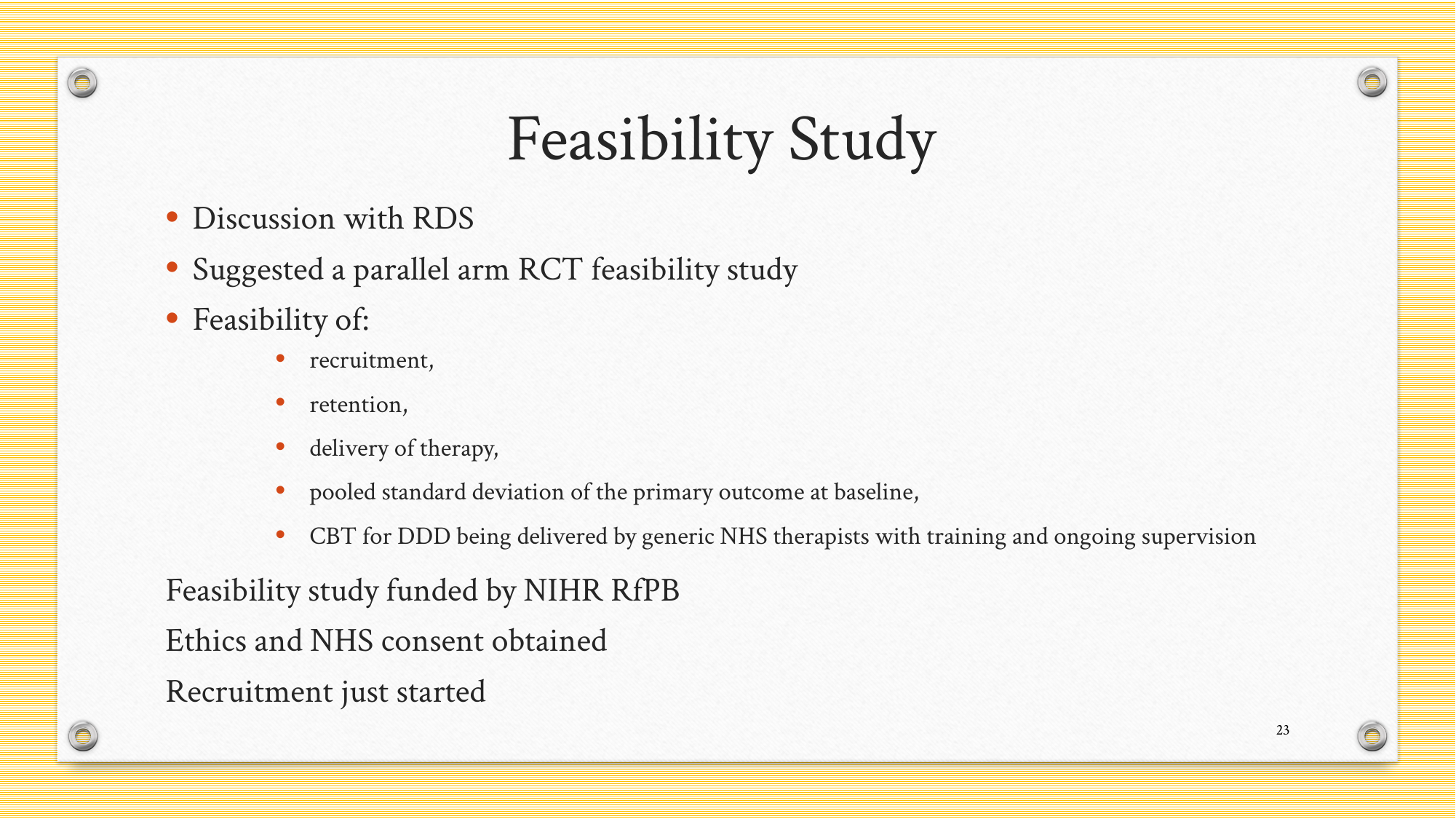

# Feasibility Study
Discussion with RDS
Suggested a parallel arm RCT feasibility study
Feasibility of:
recruitment,
retention,
delivery of therapy,
pooled standard deviation of the primary outcome at baseline,
CBT for DDD being delivered by generic NHS therapists with training and ongoing supervision
Feasibility study funded by NIHR RfPB
Ethics and NHS consent obtained
Recruitment just started

23